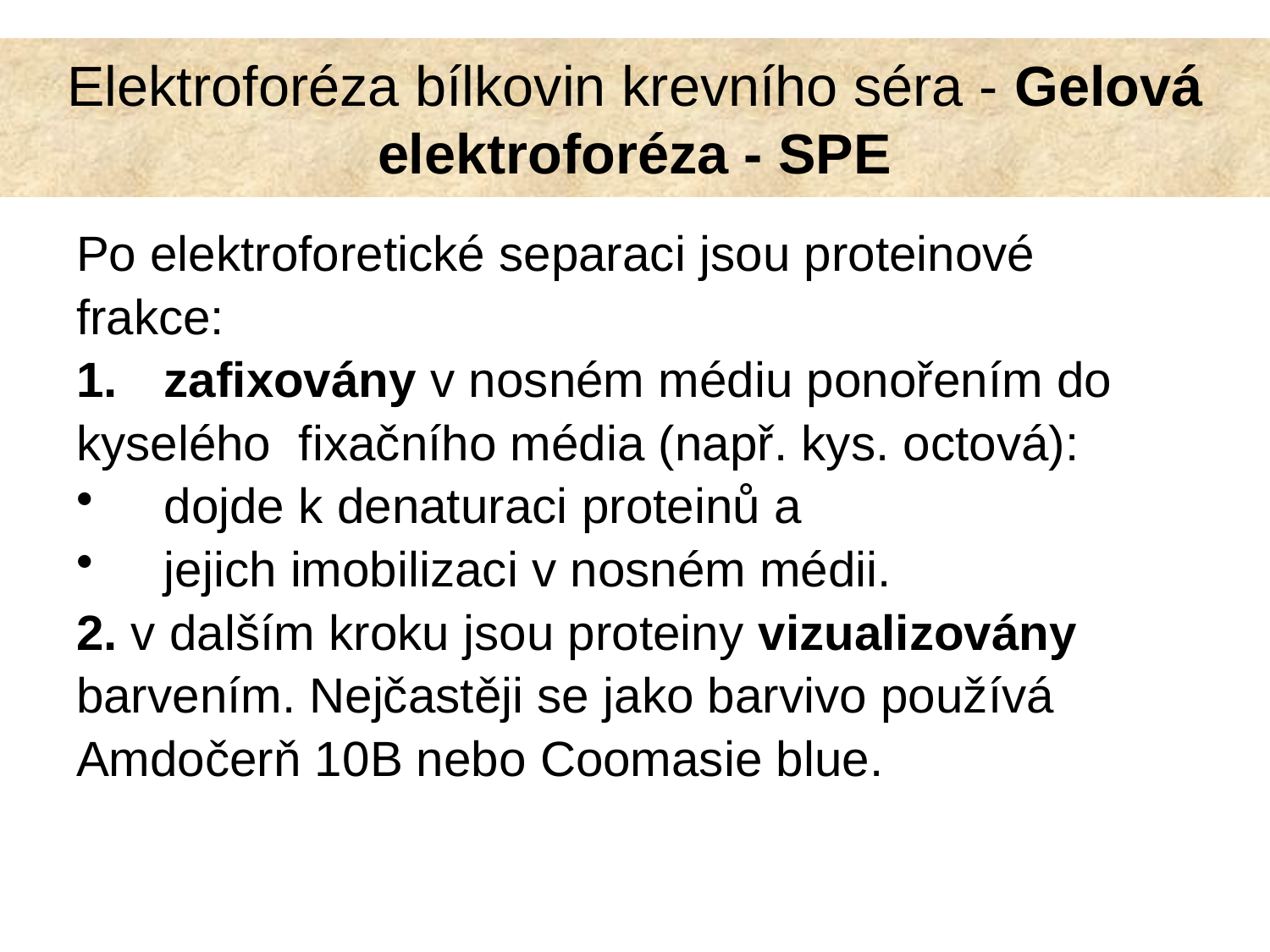

Po elektroforetické separaci jsou proteinové
frakce:
 zafixovány v nosném médiu ponořením do
kyselého  fixačního média (např. kys. octová):
 dojde k denaturaci proteinů a
 jejich imobilizaci v nosném médii.
2. v dalším kroku jsou proteiny vizualizovány
barvením. Nejčastěji se jako barvivo používá
Amdočerň 10B nebo Coomasie blue.
Elektroforéza bílkovin krevního séra - Gelová elektroforéza - SPE